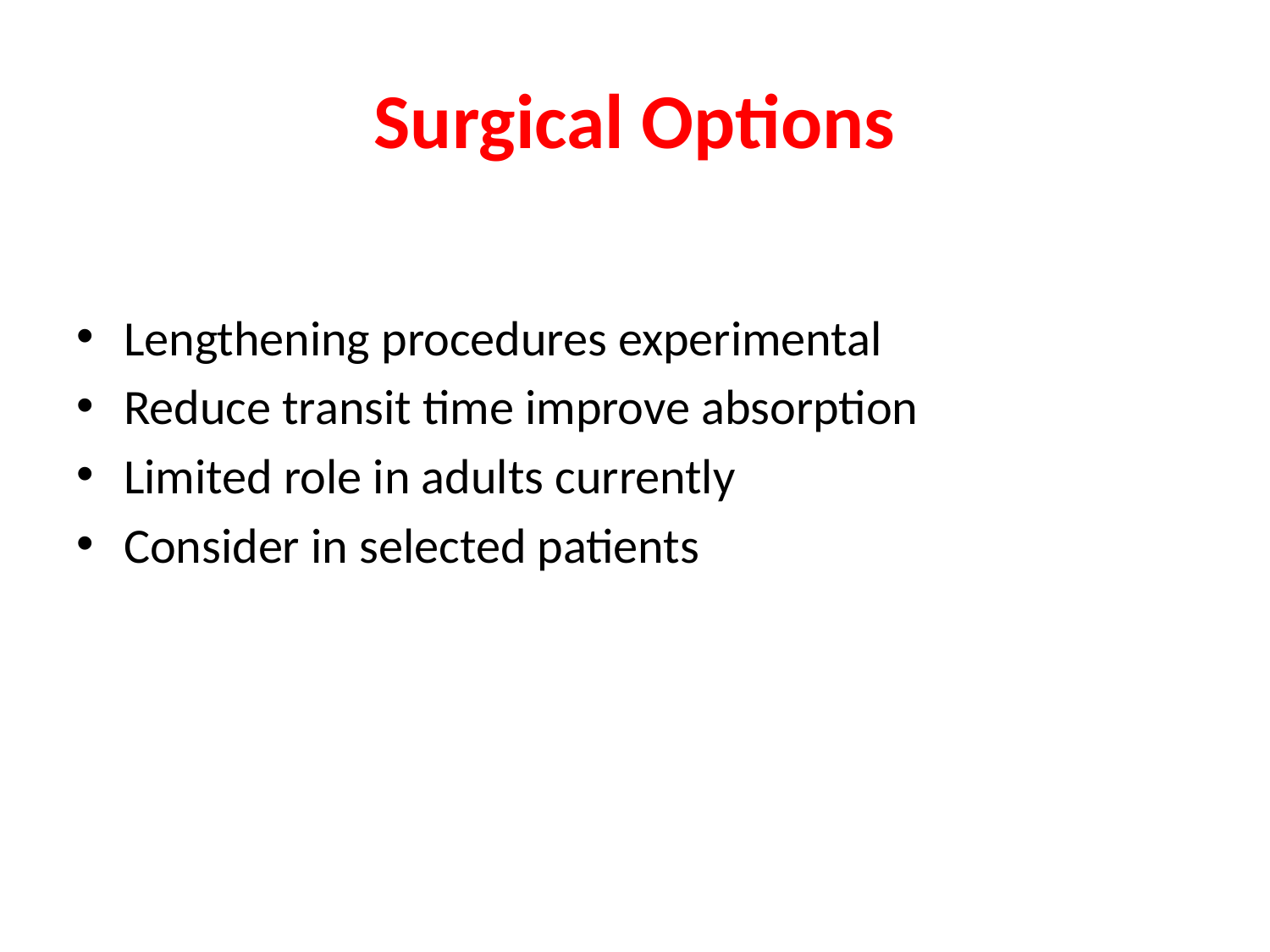

# Surgical Options

Lengthening procedures experimental
Reduce transit time improve absorption
Limited role in adults currently
Consider in selected patients